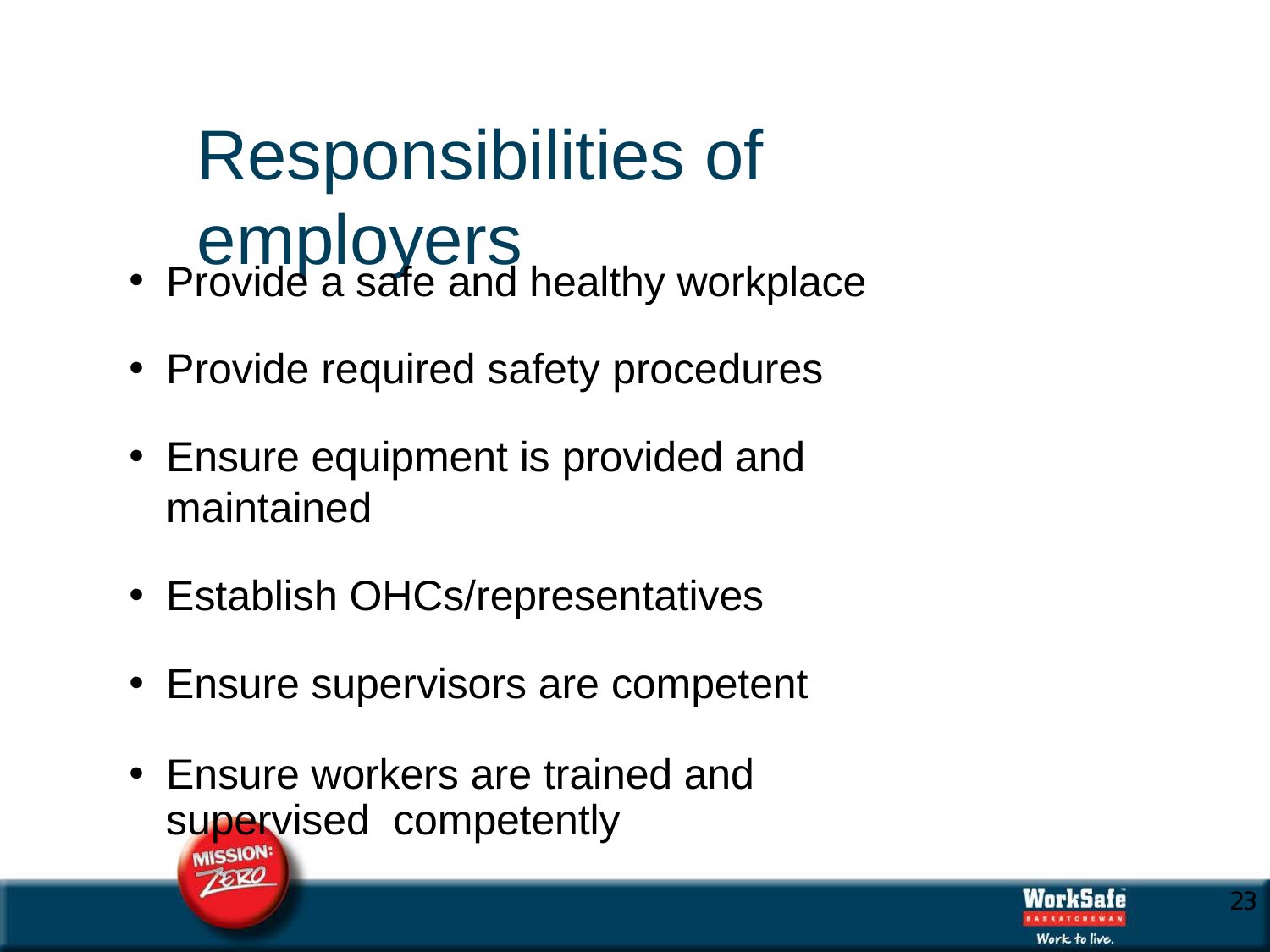

# Responsibilities of employers
Provide a safe and healthy workplace
Provide required safety procedures
Ensure equipment is provided and maintained
Establish OHCs/representatives
Ensure supervisors are competent

Ensure workers are trained and supervised  competently
23